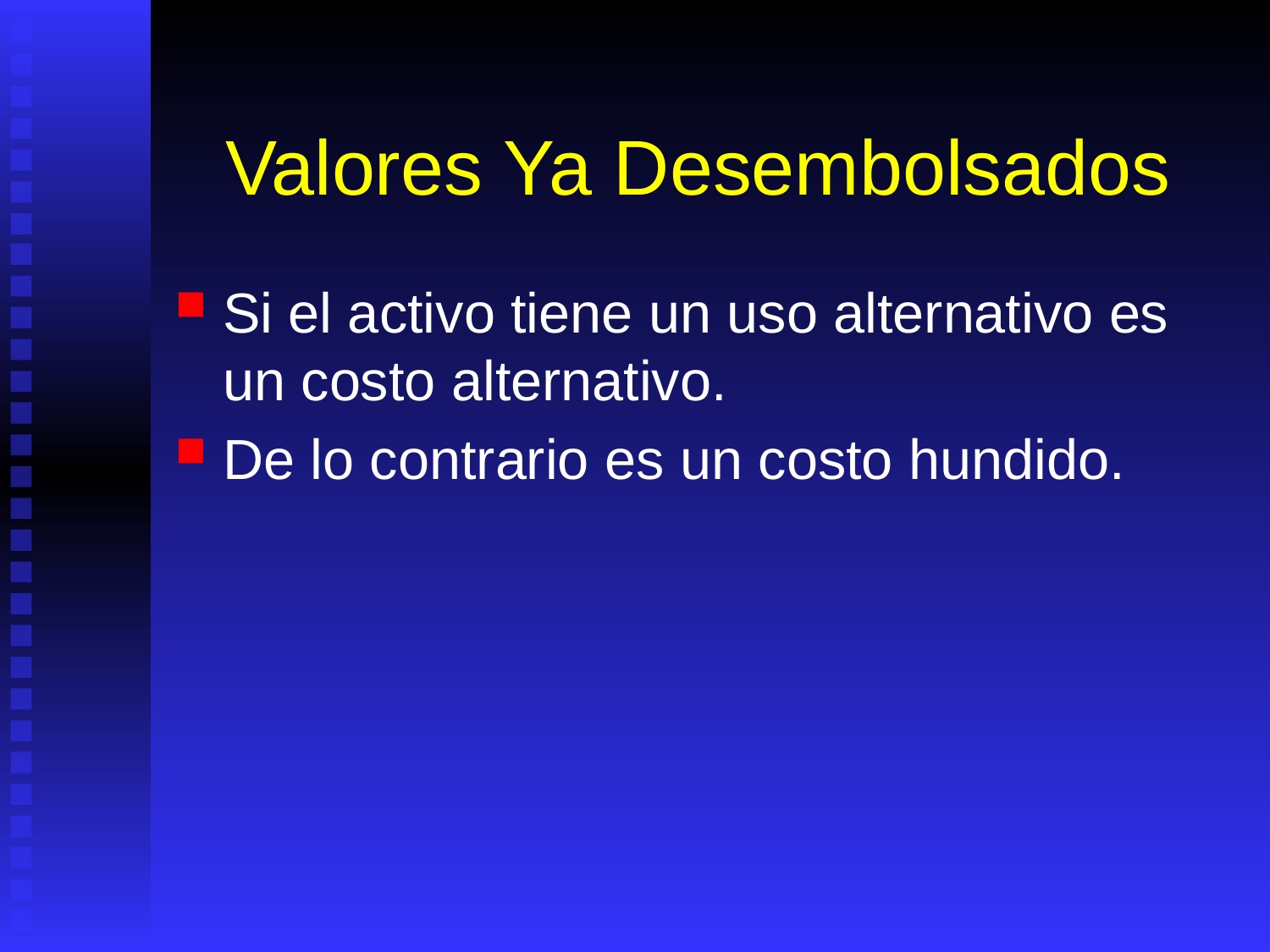

# Valores Ya Desembolsados
Si el activo tiene un uso alternativo es un costo alternativo.
De lo contrario es un costo hundido.